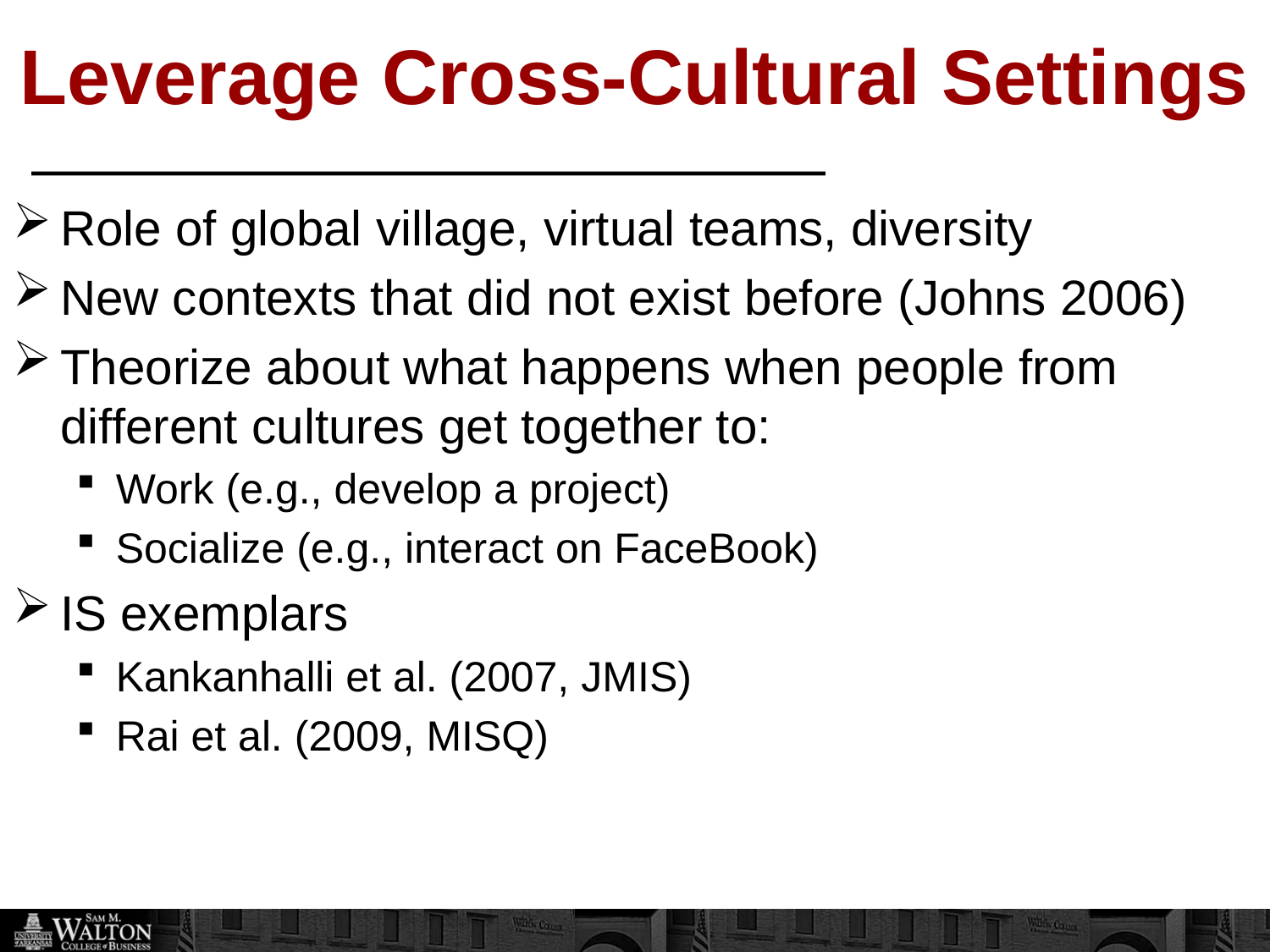

# Leverage Cross-Cultural Settings
Role of global village, virtual teams, diversity
New contexts that did not exist before (Johns 2006)
Theorize about what happens when people from different cultures get together to:
Work (e.g., develop a project)
Socialize (e.g., interact on FaceBook)
IS exemplars
Kankanhalli et al. (2007, JMIS)
Rai et al. (2009, MISQ)